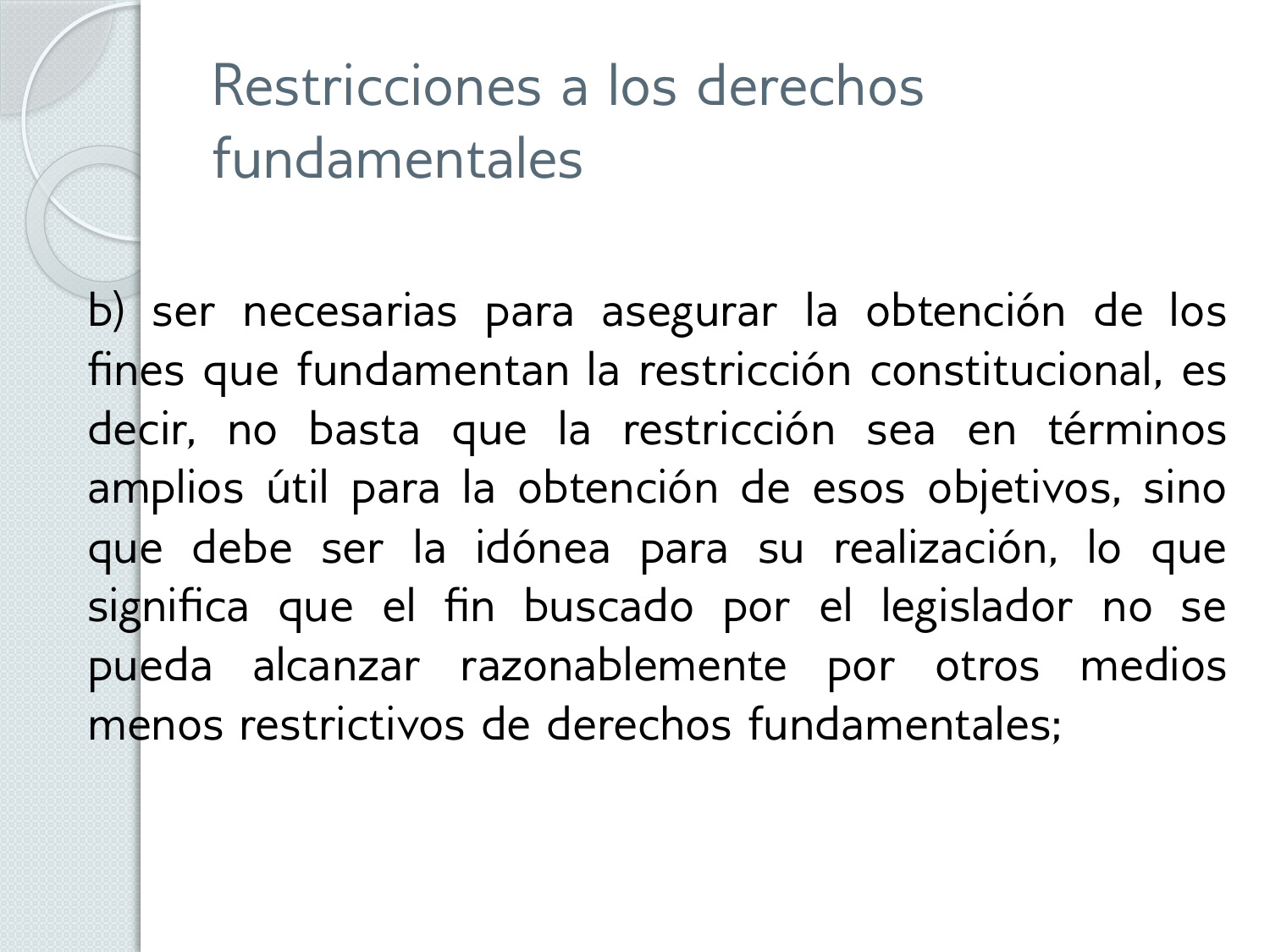

# Restricciones a los derechos fundamentales

b) ser necesarias para asegurar la obtención de los fines que fundamentan la restricción constitucional, es decir, no basta que la restricción sea en términos amplios útil para la obtención de esos objetivos, sino que debe ser la idónea para su realización, lo que significa que el fin buscado por el legislador no se pueda alcanzar razonablemente por otros medios menos restrictivos de derechos fundamentales;